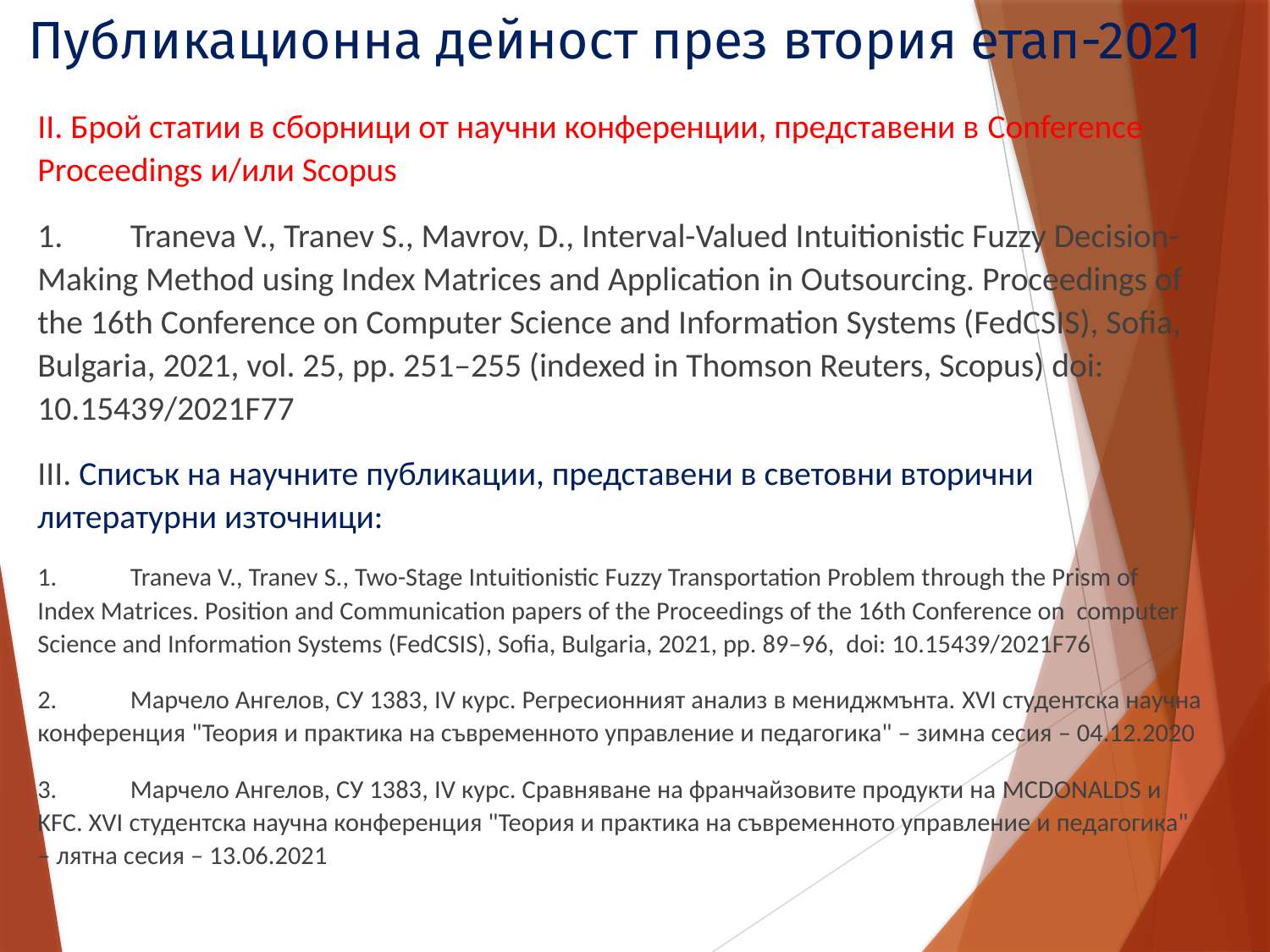

# Публикационна дейност през втория етап-2021
II. Брой статии в сборници от научни конференции, представени в Conference Proceedings и/или Scopus
1.	Traneva V., Tranev S., Mavrov, D., Interval-Valued Intuitionistic Fuzzy Decision-Making Method using Index Matrices and Application in Outsourcing. Proceedings of the 16th Conference on Computer Science and Information Systems (FedCSIS), Sofia, Bulgaria, 2021, vol. 25, pp. 251–255 (indexed in Thomson Reuters, Scopus) doi: 10.15439/2021F77
III. Списък на научните публикации, представени в световни вторични литературни източници:
1.	Traneva V., Tranev S., Two-Stage Intuitionistic Fuzzy Transportation Problem through the Prism of Index Matrices. Position and Communication papers of the Proceedings of the 16th Conference on  computer Science and Information Systems (FedCSIS), Sofia, Bulgaria, 2021, pp. 89–96,  doi: 10.15439/2021F76
2.	Марчело Ангелов, СУ 1383, IV курс. Регресионният анализ в мениджмънта. XVI студентска научна конференция "Теория и практика на съвременното управление и педагогика" – зимна сесия – 04.12.2020
3.	Марчело Ангелов, СУ 1383, IV курс. Сравняване на франчайзовите продукти на MCDONALDS и KFC. XVI студентска научна конференция "Теория и практика на съвременното управление и педагогика" – лятна сесия – 13.06.2021